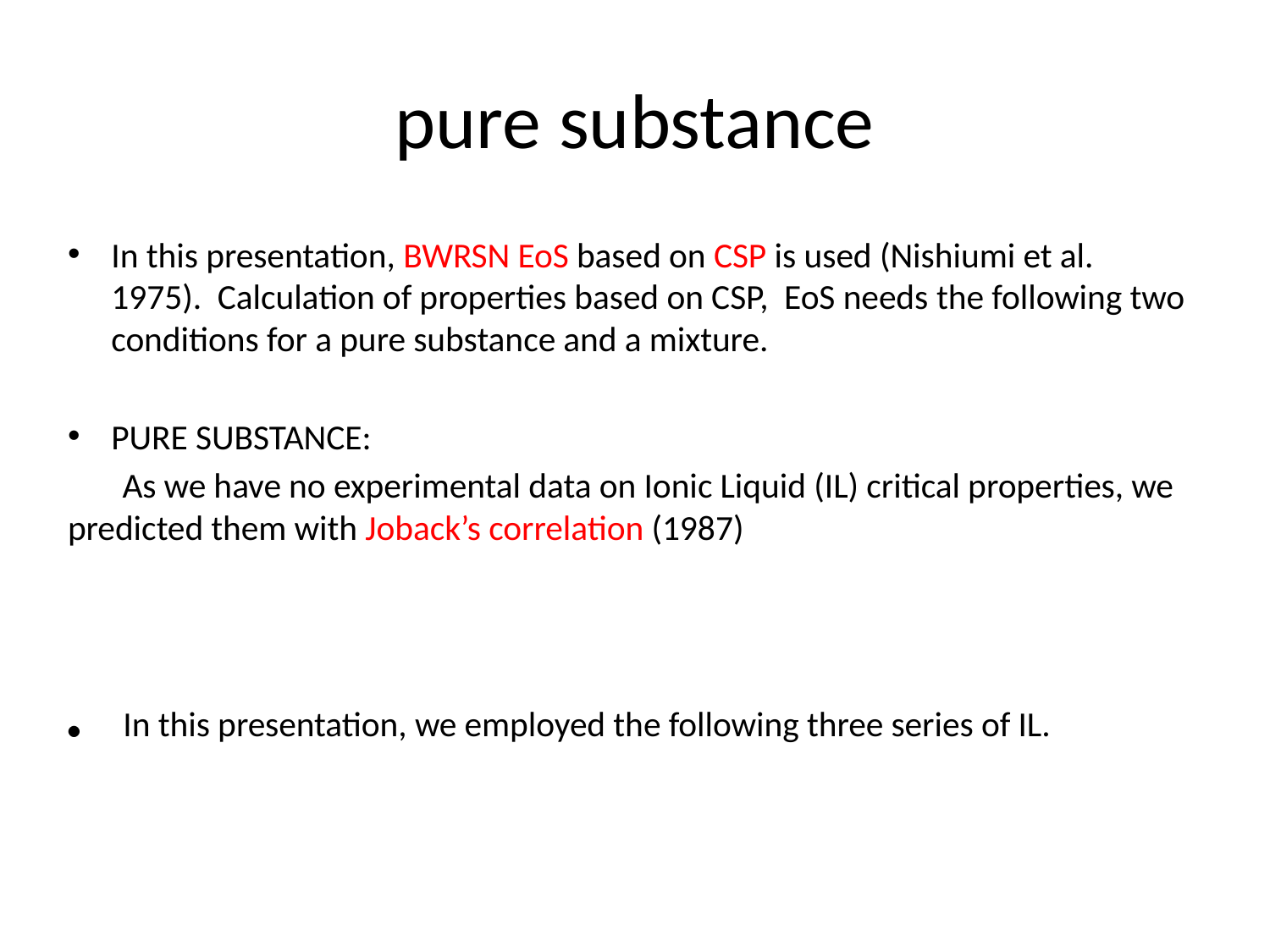

# pure substance
In this presentation, BWRSN EoS based on CSP is used (Nishiumi et al. 1975).  Calculation of properties based on CSP,  EoS needs the following two conditions for a pure substance and a mixture.

PURE SUBSTANCE:
       As we have no experimental data on Ionic Liquid (IL) critical properties, we predicted them with Joback’s correlation (1987)

●　In this presentation, we employed the following three series of IL.